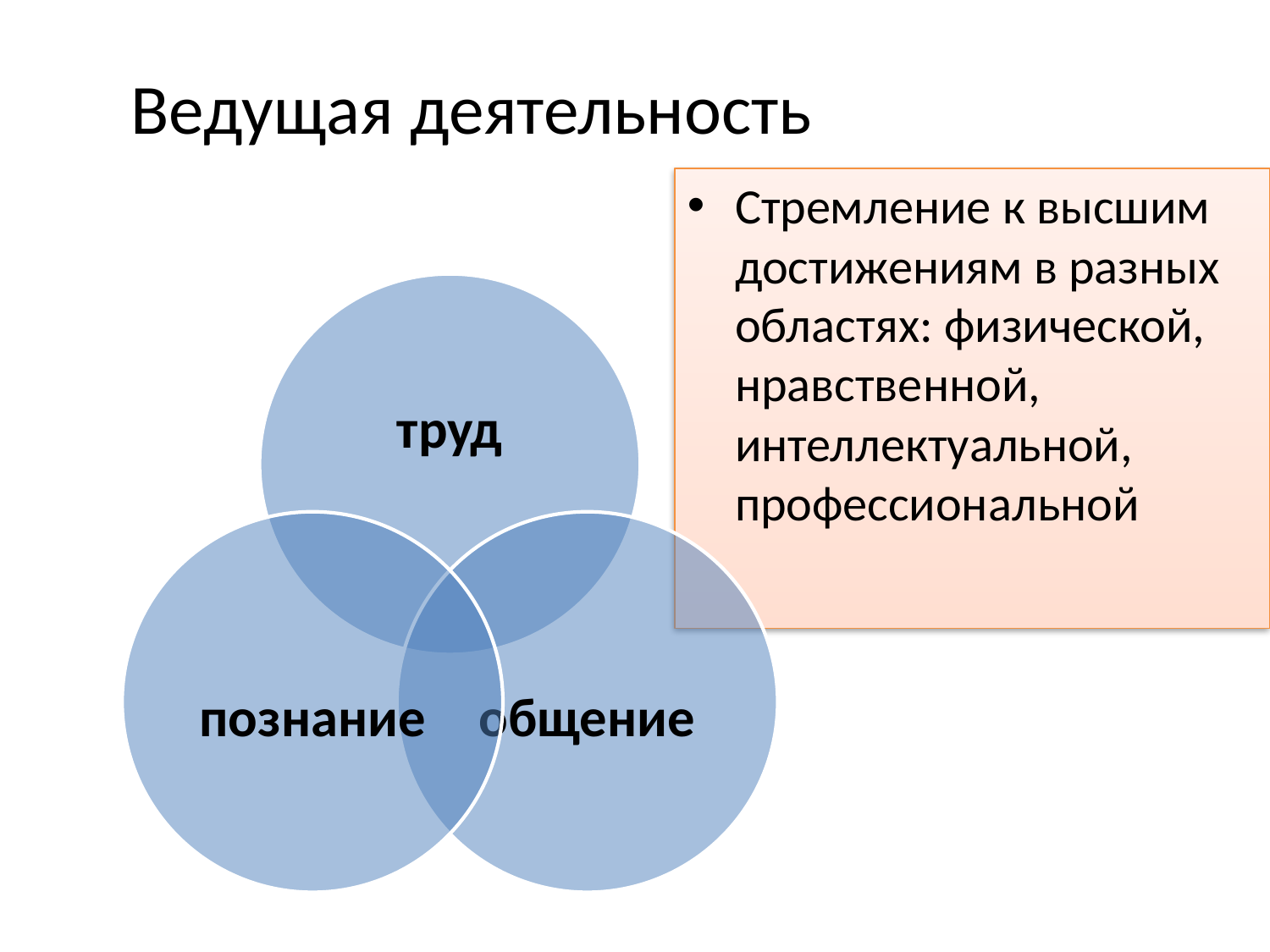

# Ведущая деятельность
Стремление к высшим достижениям в разных областях: физической, нравственной, интеллектуальной, профессиональной
труд
общение
познание